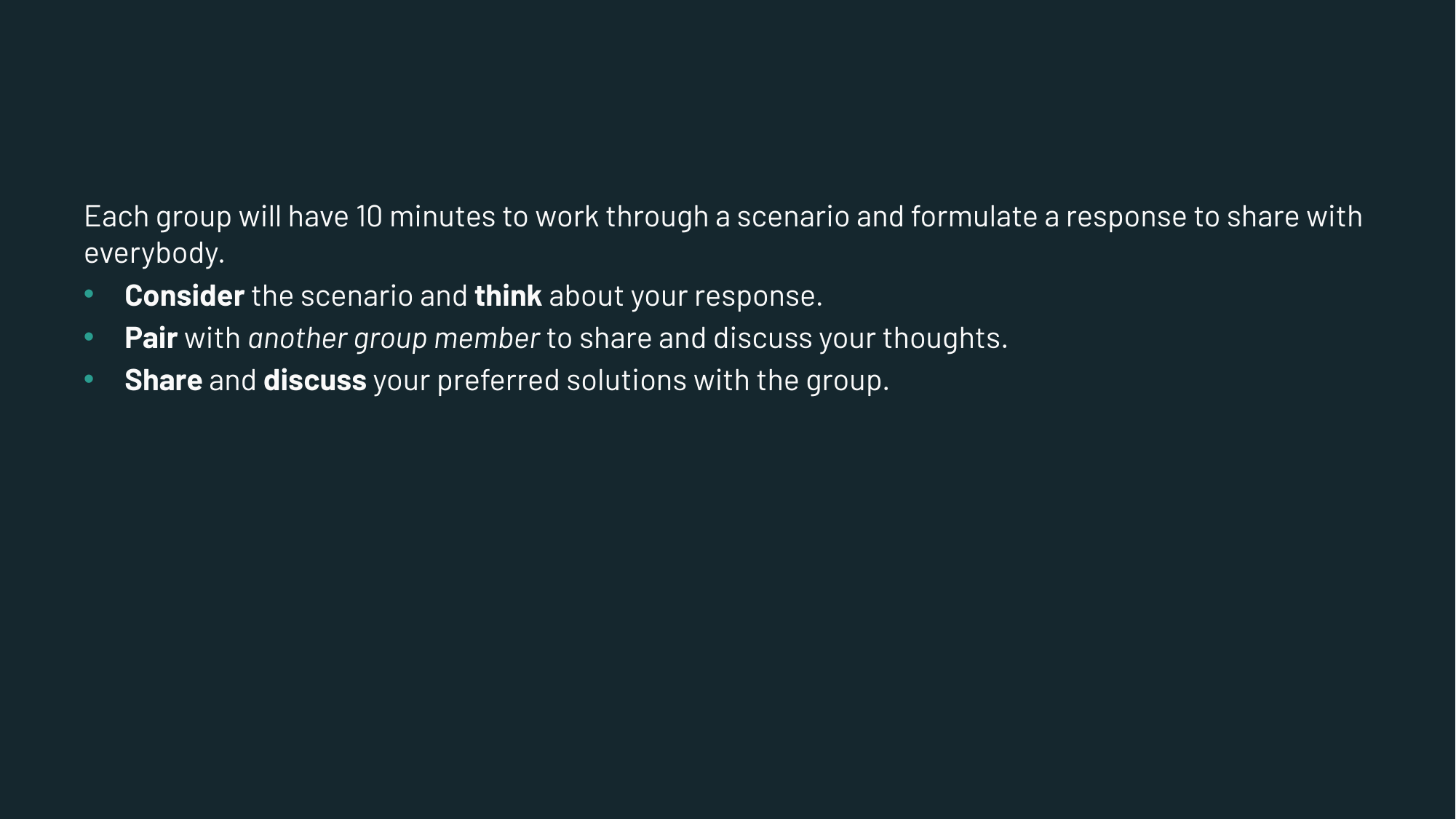

Each group will have 10 minutes to work through a scenario and formulate a response to share with everybody.
Consider the scenario and think about your response.
Pair with another group member to share and discuss your thoughts.
Share and discuss your preferred solutions with the group.